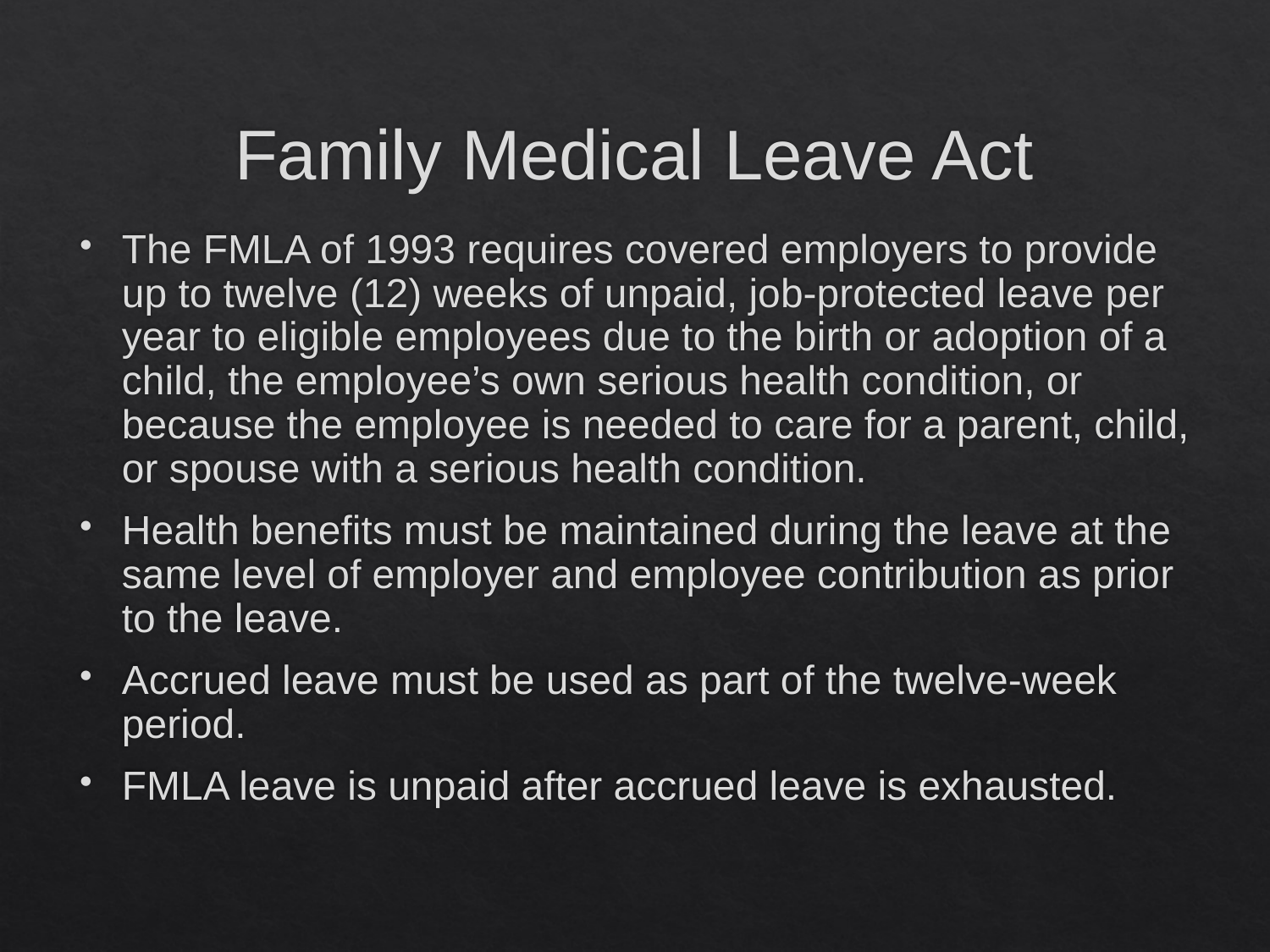

# Family Medical Leave Act
The FMLA of 1993 requires covered employers to provide up to twelve (12) weeks of unpaid, job-protected leave per year to eligible employees due to the birth or adoption of a child, the employee’s own serious health condition, or because the employee is needed to care for a parent, child, or spouse with a serious health condition.
Health benefits must be maintained during the leave at the same level of employer and employee contribution as prior to the leave.
Accrued leave must be used as part of the twelve-week period.
FMLA leave is unpaid after accrued leave is exhausted.